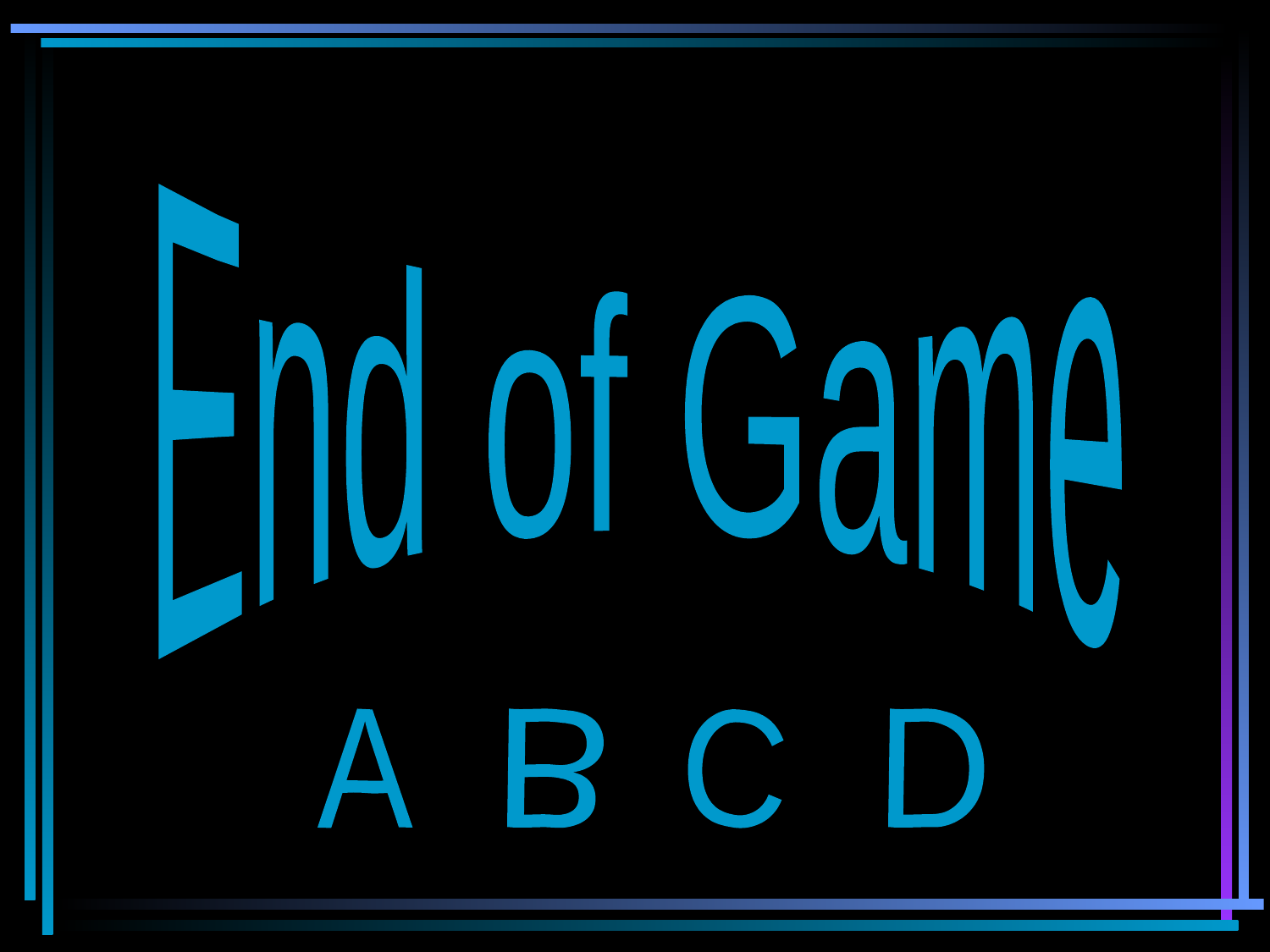

End of Game
A
B
C
D